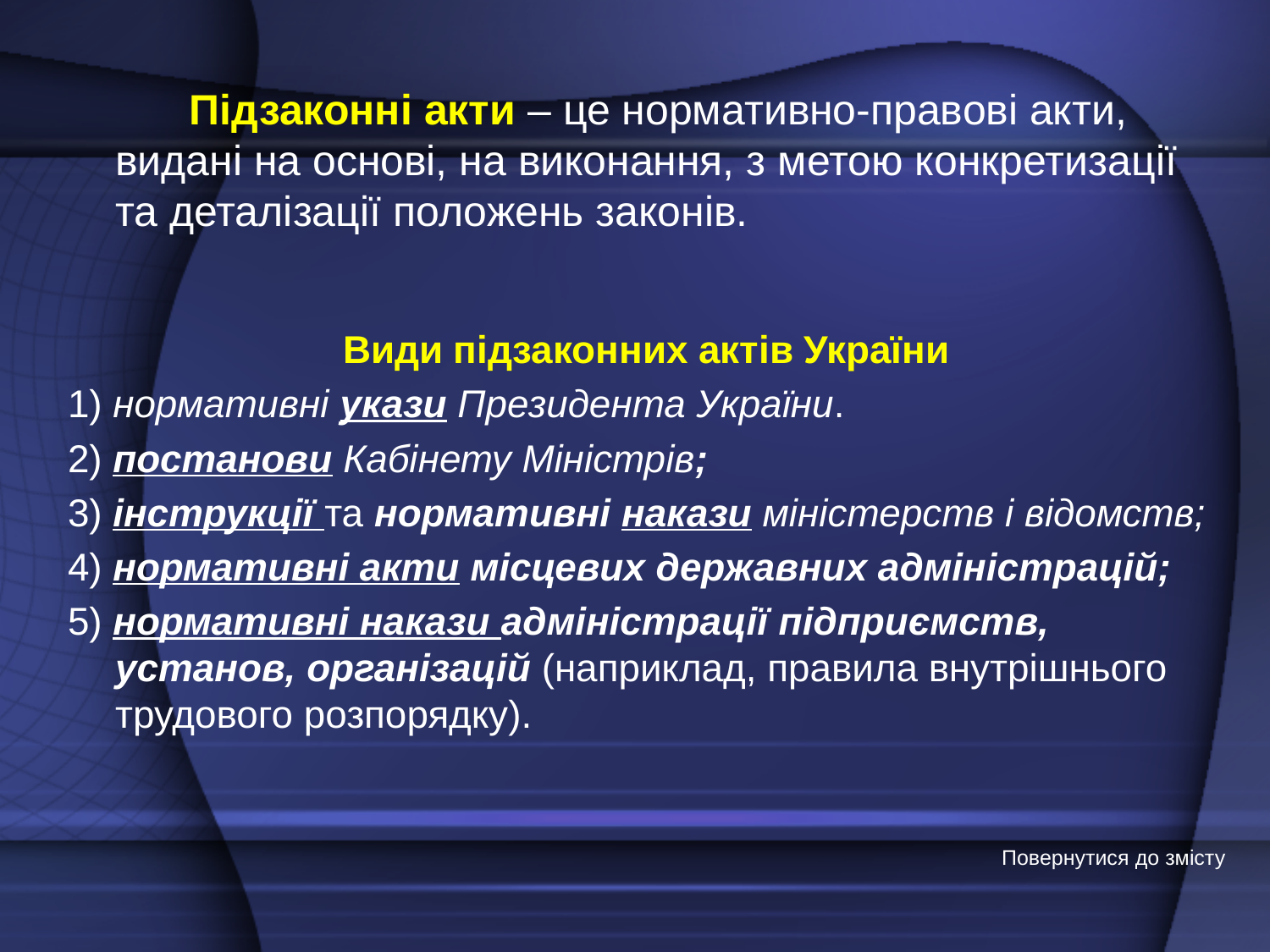

Підзаконні акти – це нормативно-правові акти, видані на основі, на виконання, з метою конкретизації та деталізації положень законів.

Види підзаконних актів України
1) нормативні укази Президента України.
2) постанови Кабінету Міністрів;
3) інструкції та нормативні накази міністерств і відомств;
4) нормативні акти місцевих державних адміністрацій;
5) нормативні накази адміністрації підприємств, установ, організацій (наприклад, правила внутрішнього трудового розпорядку).

Повернутися до змісту